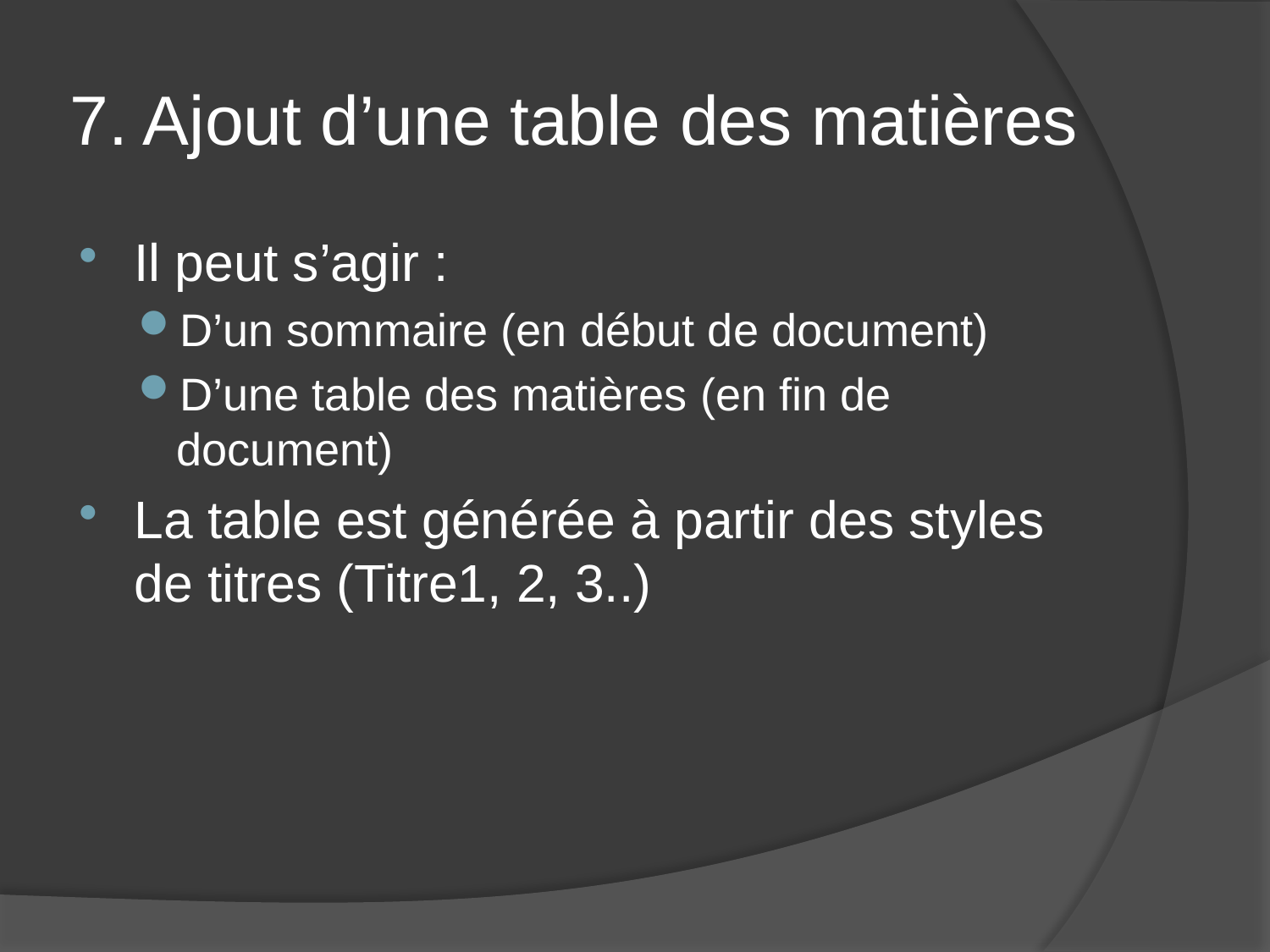

# 7. Ajout d’une table des matières
Il peut s’agir :
D’un sommaire (en début de document)
D’une table des matières (en fin de document)
La table est générée à partir des styles de titres (Titre1, 2, 3..)